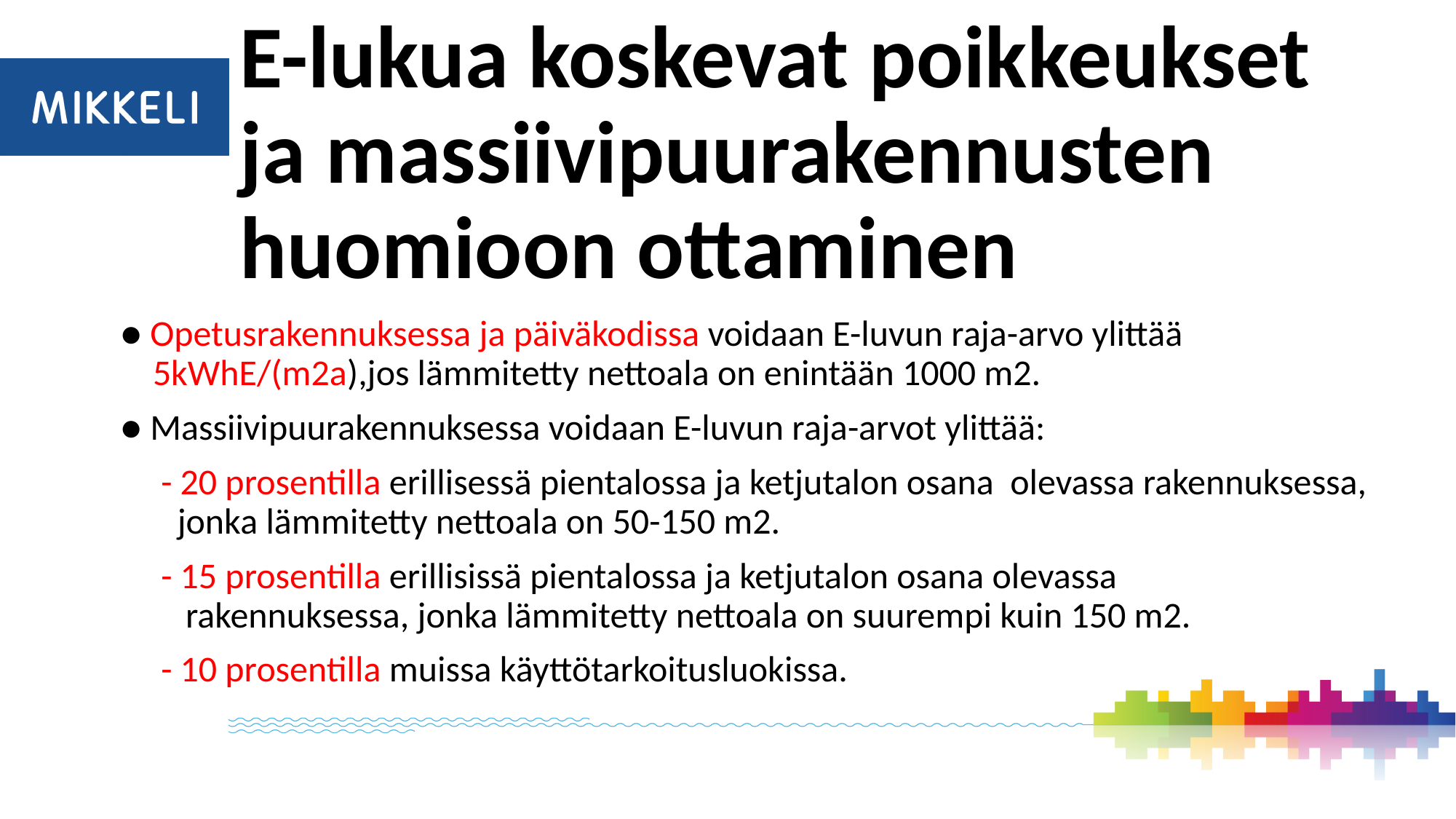

# E-lukua koskevat poikkeukset ja massiivipuurakennusten huomioon ottaminen
	● Opetusrakennuksessa ja päiväkodissa voidaan E-luvun raja-arvo ylittää 	  	  	 	    5kWhE/(m2a),jos lämmitetty nettoala on enintään 1000 m2.
	● Massiivipuurakennuksessa voidaan E-luvun raja-arvot ylittää:
	     - 20 prosentilla erillisessä pientalossa ja ketjutalon osana  olevassa rakennuksessa, 	 	       jonka lämmitetty nettoala on 50-150 m2.
	     - 15 prosentilla erillisissä pientalossa ja ketjutalon osana olevassa 	       		 	        rakennuksessa, jonka lämmitetty nettoala on suurempi kuin 150 m2.
	     - 10 prosentilla muissa käyttötarkoitusluokissa.